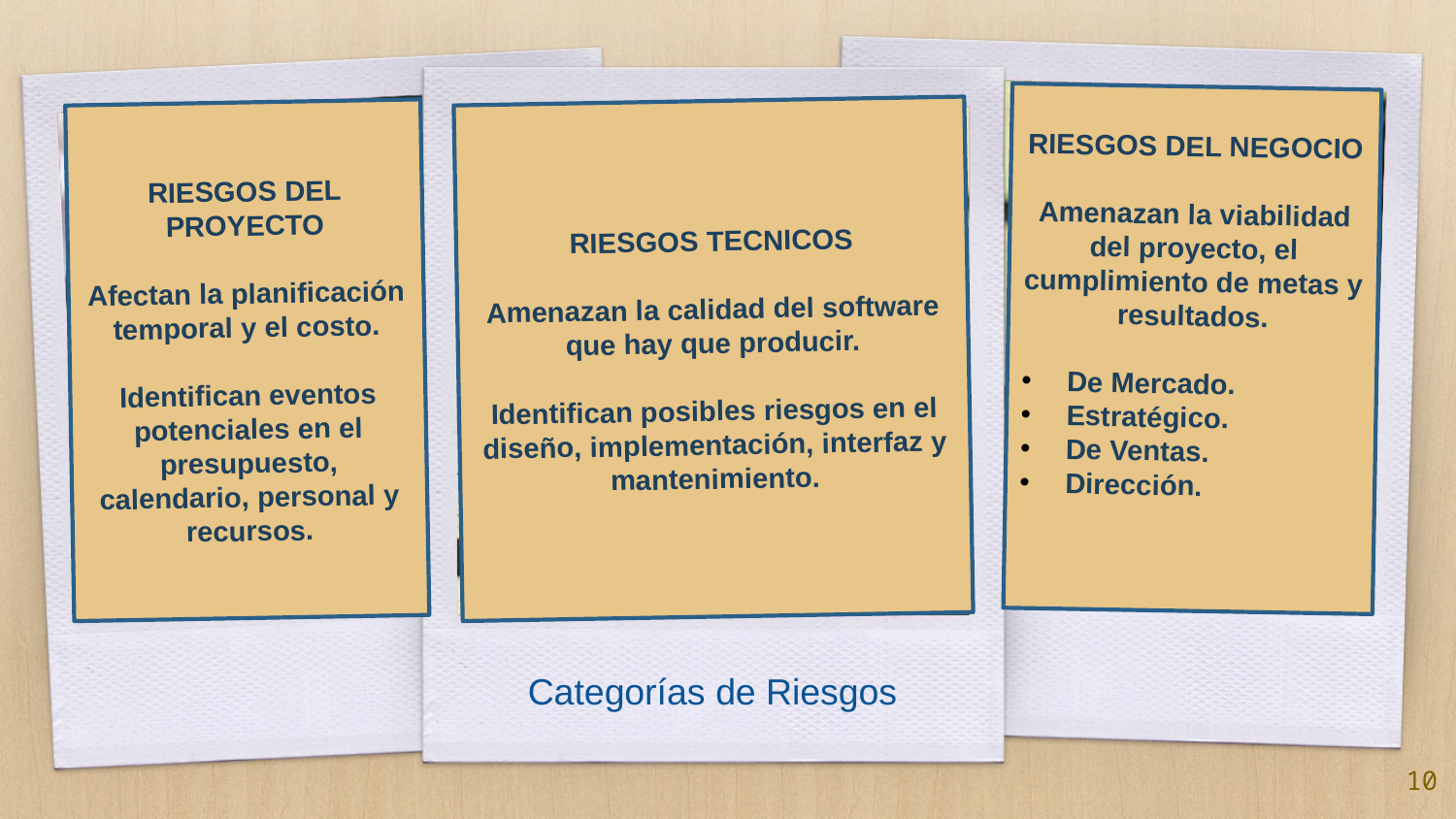

RIESGOS DEL NEGOCIO

Amenazan la viabilidad del proyecto, el cumplimiento de metas y resultados.

De Mercado.
Estratégico.
De Ventas.
Dirección.

RIESGOS TECNICOS

Amenazan la calidad del software que hay que producir.

Identifican posibles riesgos en el diseño, implementación, interfaz y mantenimiento.
RIESGOS DEL PROYECTO

Afectan la planificación temporal y el costo.

Identifican eventos potenciales en el presupuesto, calendario, personal y recursos.
Categorías de Riesgos
10